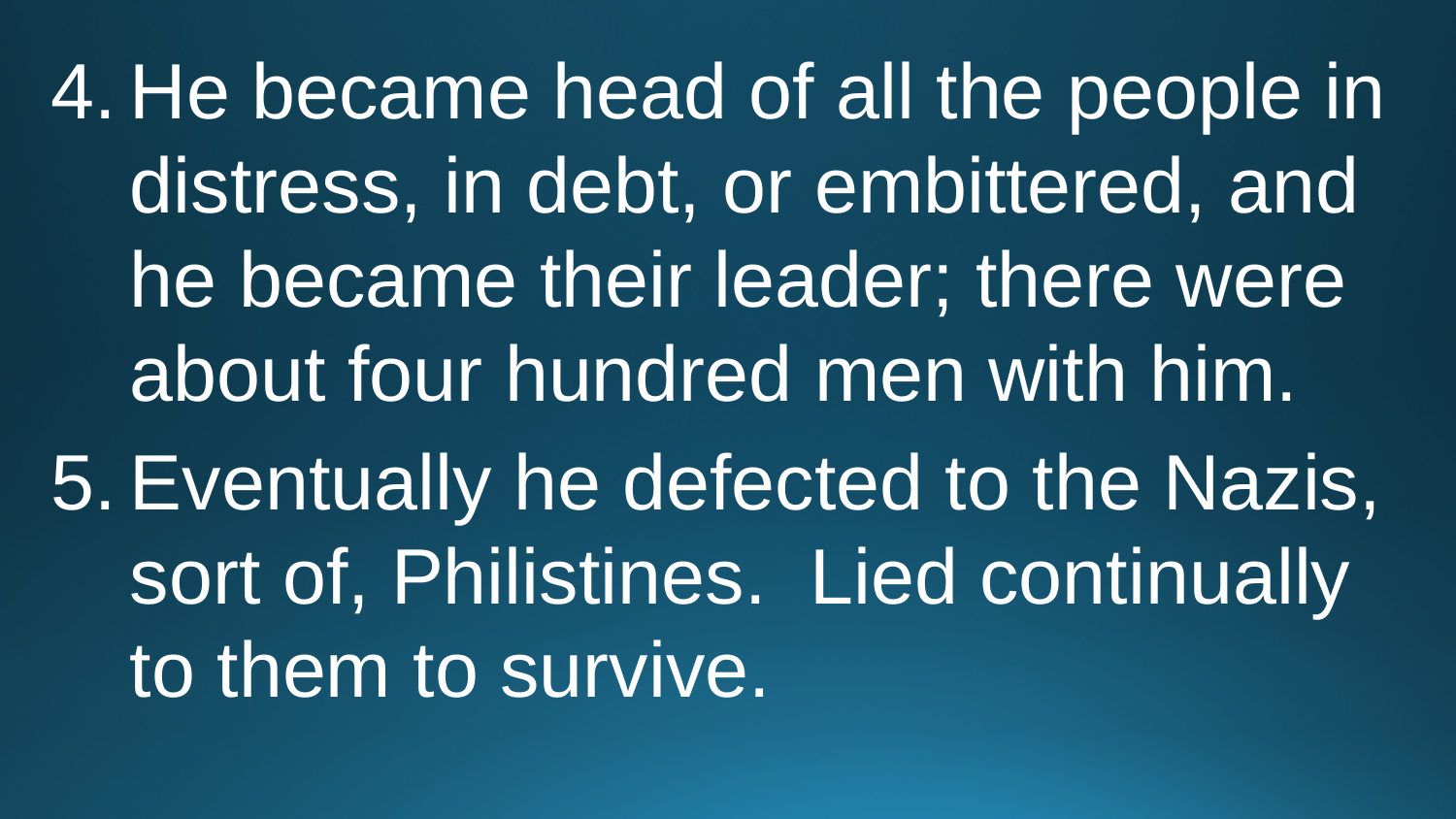

He became head of all the people in distress, in debt, or embittered, and he became their leader; there were about four hundred men with him.
Eventually he defected to the Nazis, sort of, Philistines.  Lied continually to them to survive.